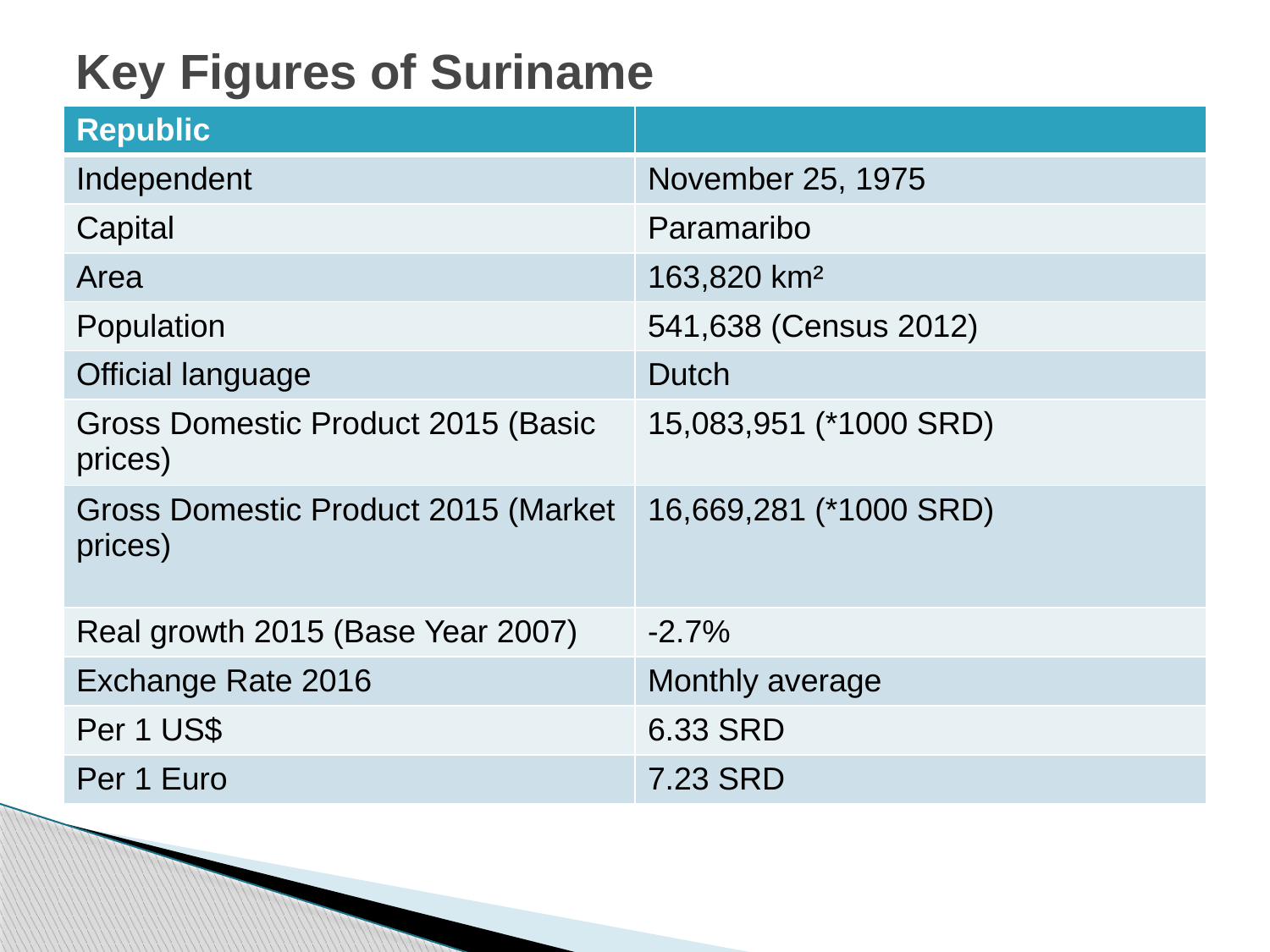

# Key Figures of Suriname
| Republic |  |
| --- | --- |
| Independent | November 25, 1975 |
| Capital | Paramaribo |
| Area | 163,820 km² |
| Population | 541,638 (Census 2012) |
| Official language | Dutch |
| Gross Domestic Product 2015 (Basic prices) | 15,083,951 (\*1000 SRD) |
| Gross Domestic Product 2015 (Market prices) | 16,669,281 (\*1000 SRD) |
| Real growth 2015 (Base Year 2007) | -2.7% |
| Exchange Rate 2016 | Monthly average |
| Per 1 US$ | 6.33 SRD |
| Per 1 Euro | 7.23 SRD |